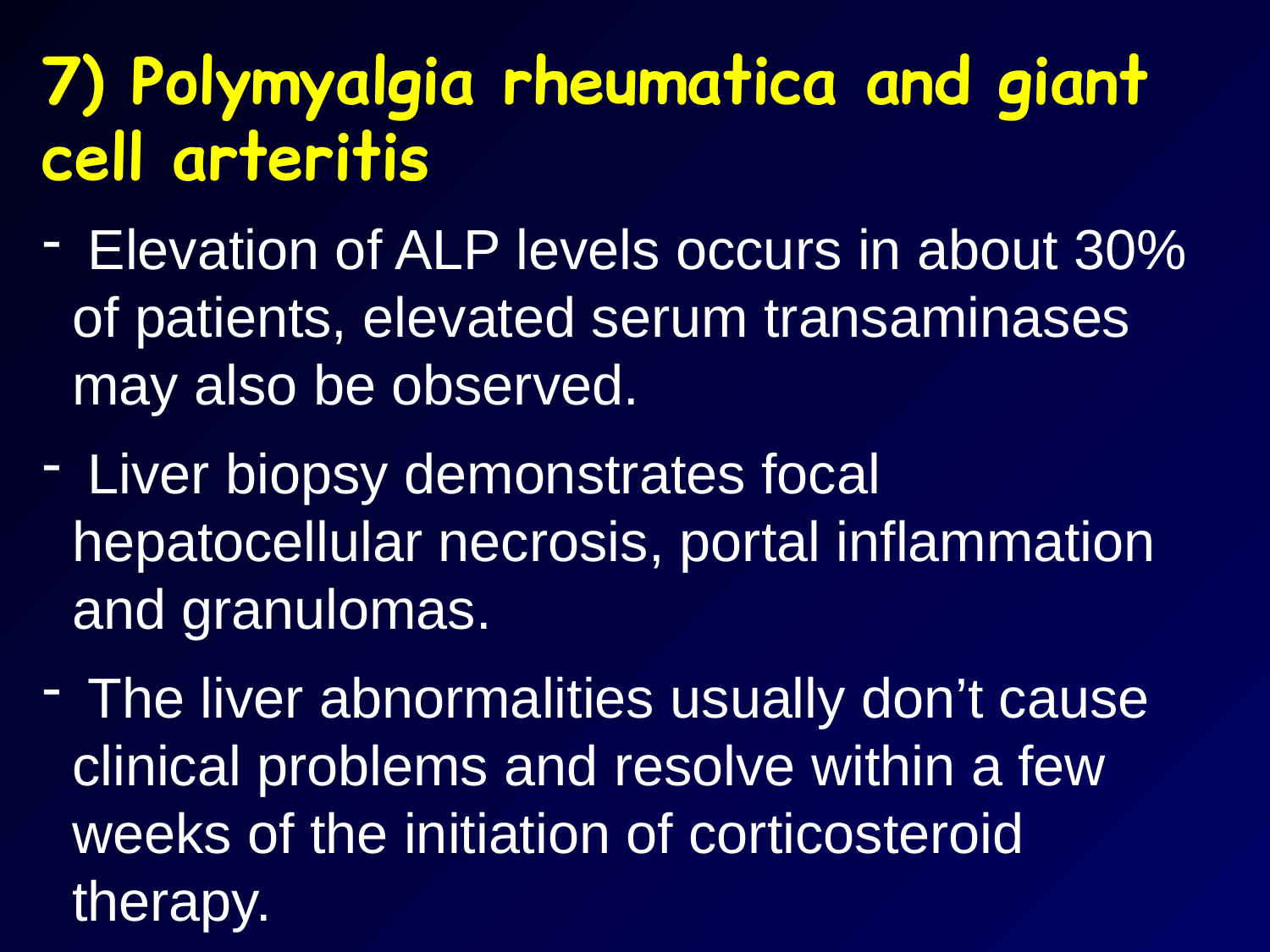

7) Polymyalgia rheumatica and giant cell arteritis

 Elevation of ALP levels occurs in about 30% of patients, elevated serum transaminases may also be observed.

 Liver biopsy demonstrates focal hepatocellular necrosis, portal inflammation and granulomas.

 The liver abnormalities usually don’t cause clinical problems and resolve within a few weeks of the initiation of corticosteroid therapy.